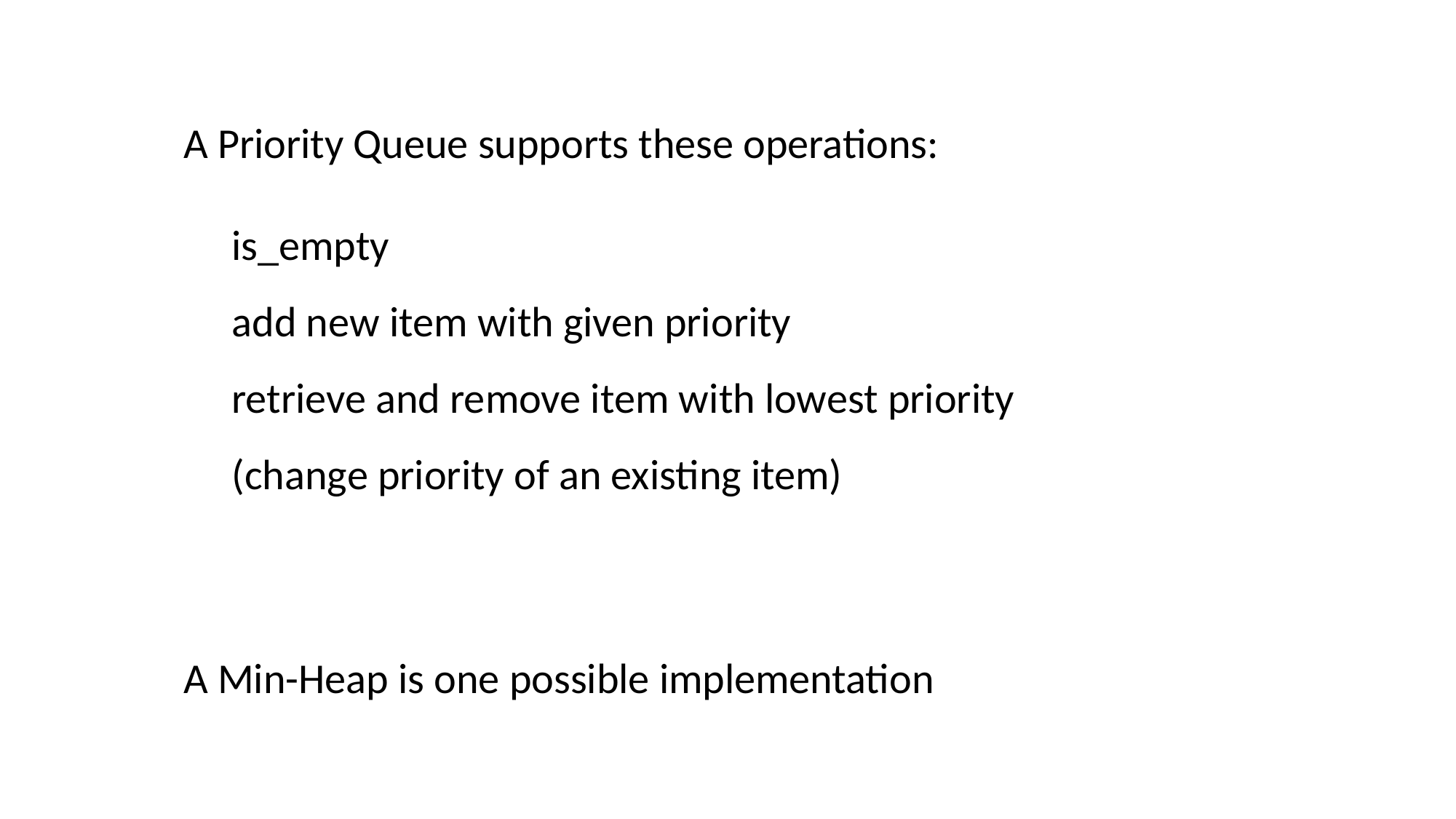

A Priority Queue supports these operations:

     is_empty

     add new item with given priority

     retrieve and remove item with lowest priority

     (change priority of an existing item)

A Min-Heap is one possible implementation